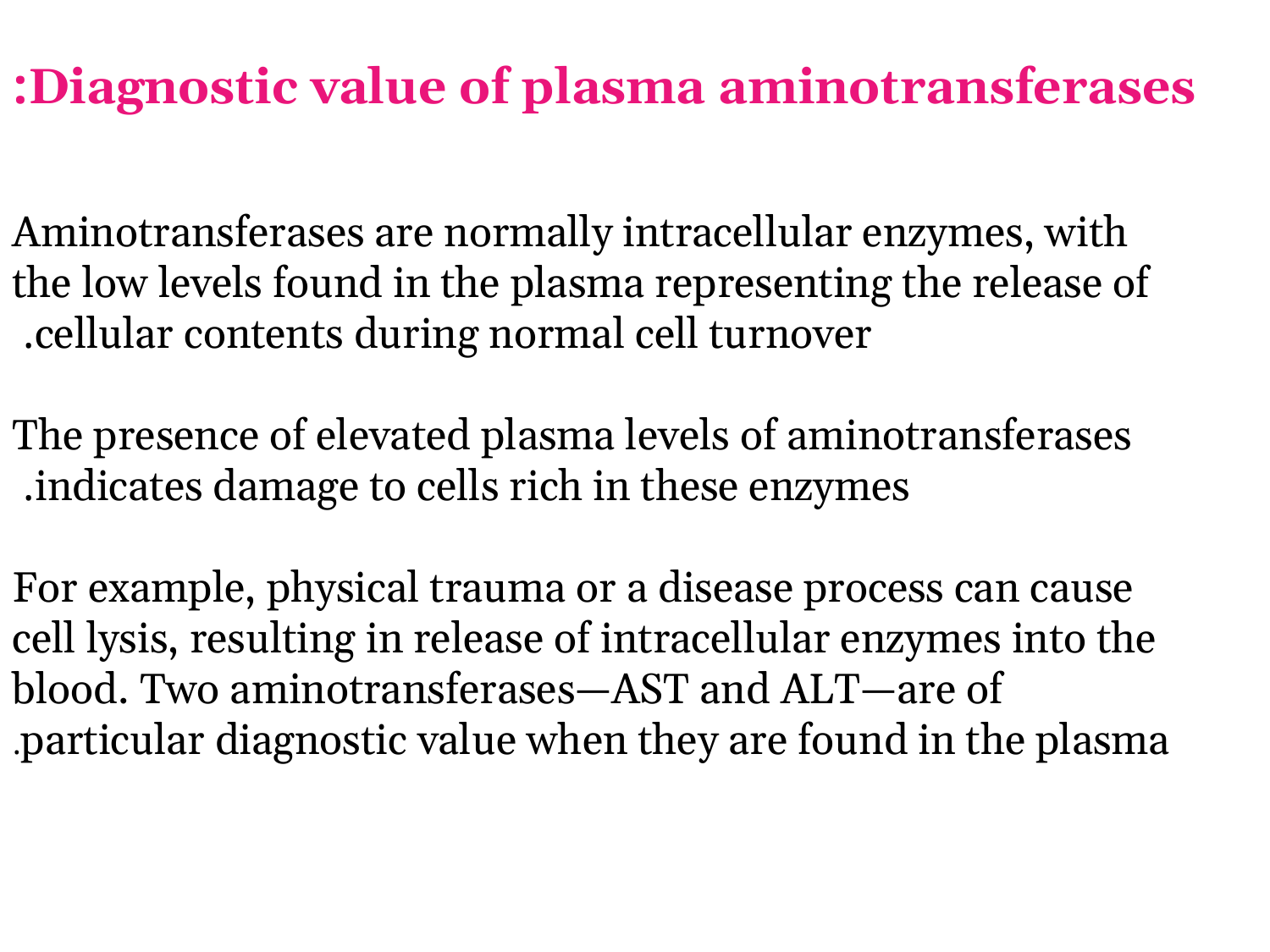

Diagnostic value of plasma aminotransferases:

Aminotransferases are normally intracellular enzymes, with the low levels found in the plasma representing the release of cellular contents during normal cell turnover.

The presence of elevated plasma levels of aminotransferases indicates damage to cells rich in these enzymes.

For example, physical trauma or a disease process can cause cell lysis, resulting in release of intracellular enzymes into the blood. Two aminotransferases—AST and ALT—are of particular diagnostic value when they are found in the plasma.